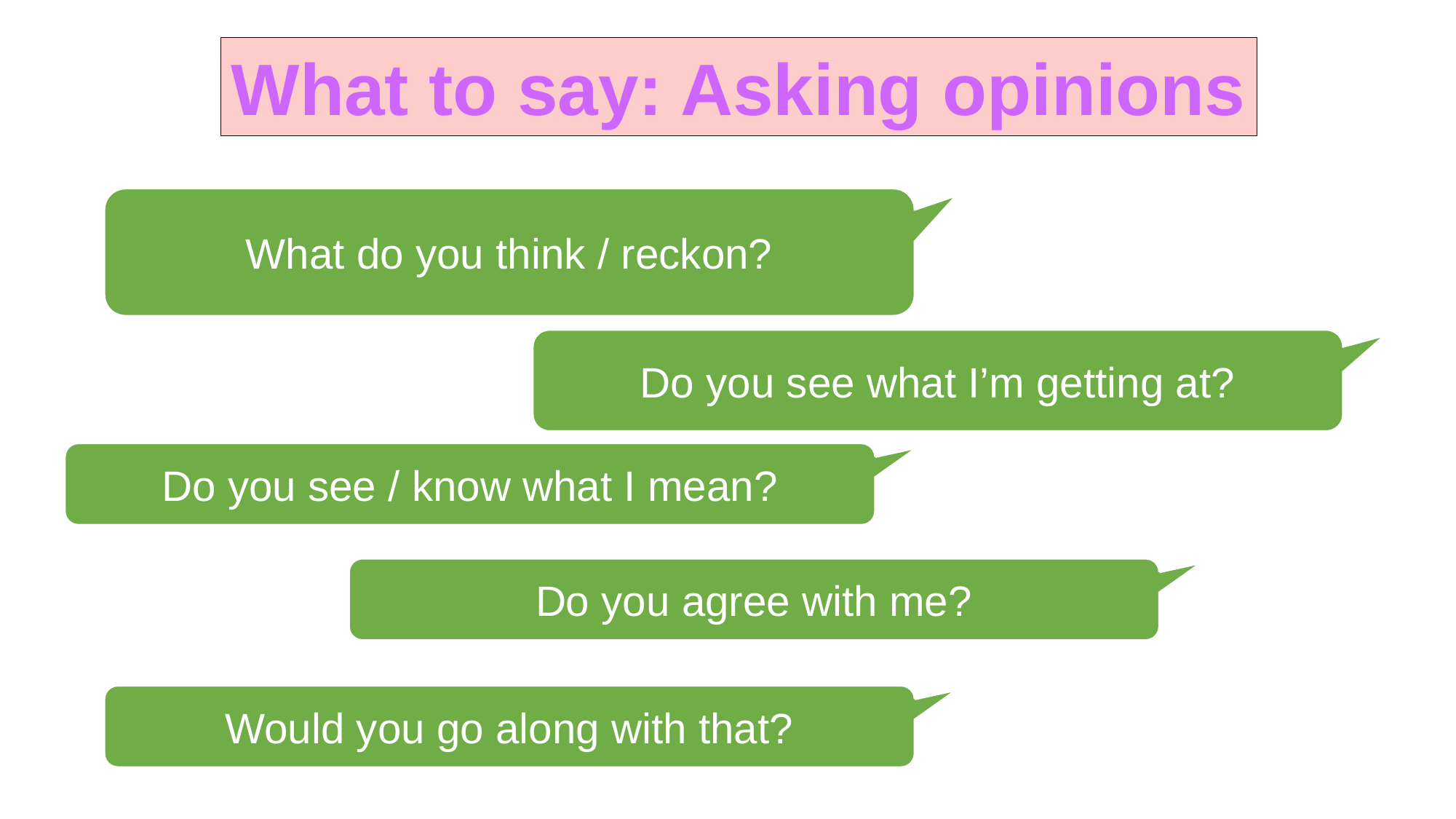

What to say: Asking opinions
What do you think / reckon?
Do you see what I’m getting at?
Do you see / know what I mean?
Do you agree with me?
Would you go along with that?